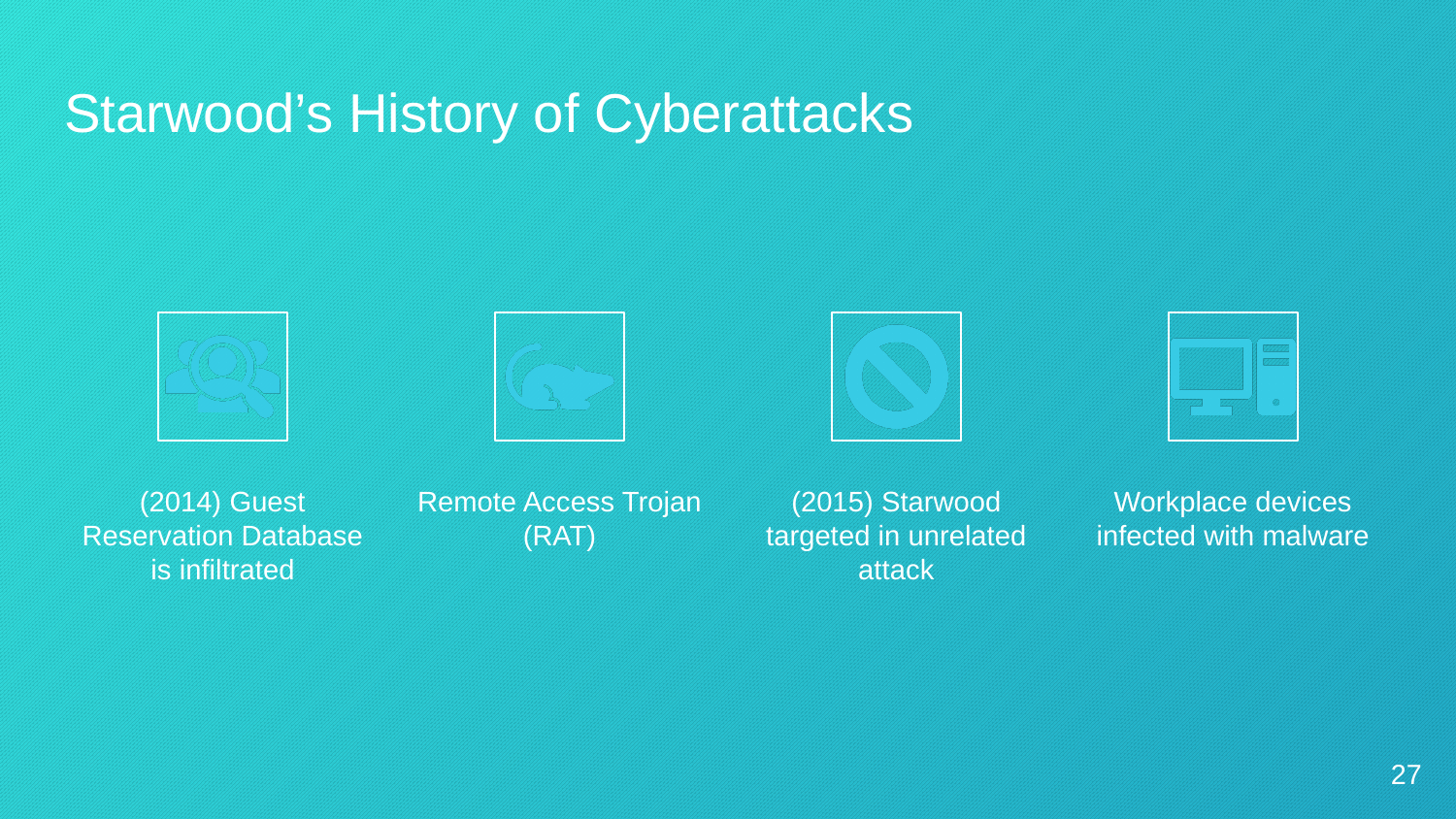

# Starwood’s History of Cyberattacks
(2014) Guest Reservation Database is infiltrated
Remote Access Trojan (RAT)
(2015) Starwood targeted in unrelated attack
Workplace devices infected with malware
27